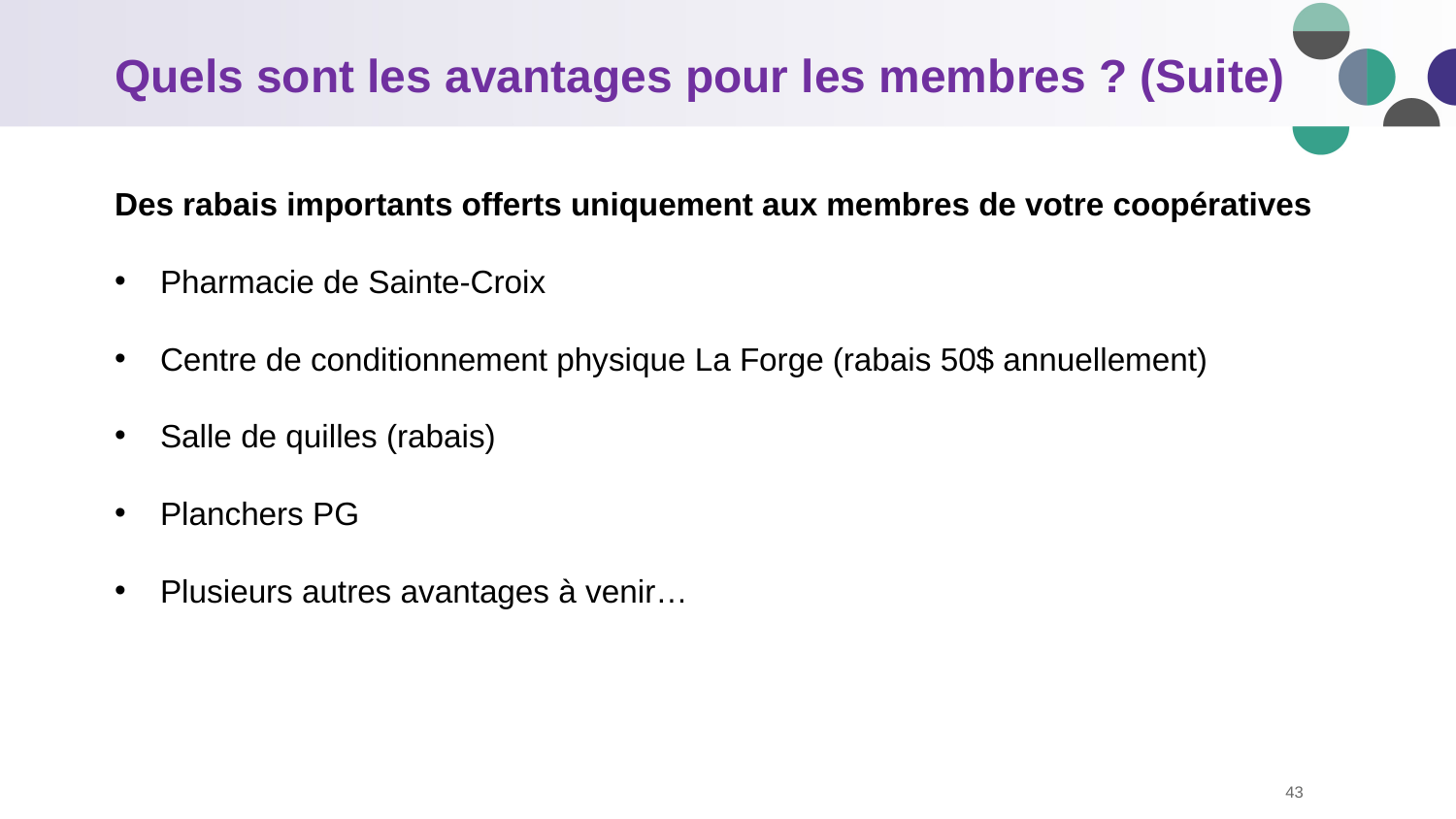

# Quels sont les avantages pour les membres ? (Suite)
Des rabais importants offerts uniquement aux membres de votre coopératives

Pharmacie de Sainte-Croix

Centre de conditionnement physique La Forge (rabais 50$ annuellement)

Salle de quilles (rabais)

Planchers PG

Plusieurs autres avantages à venir…